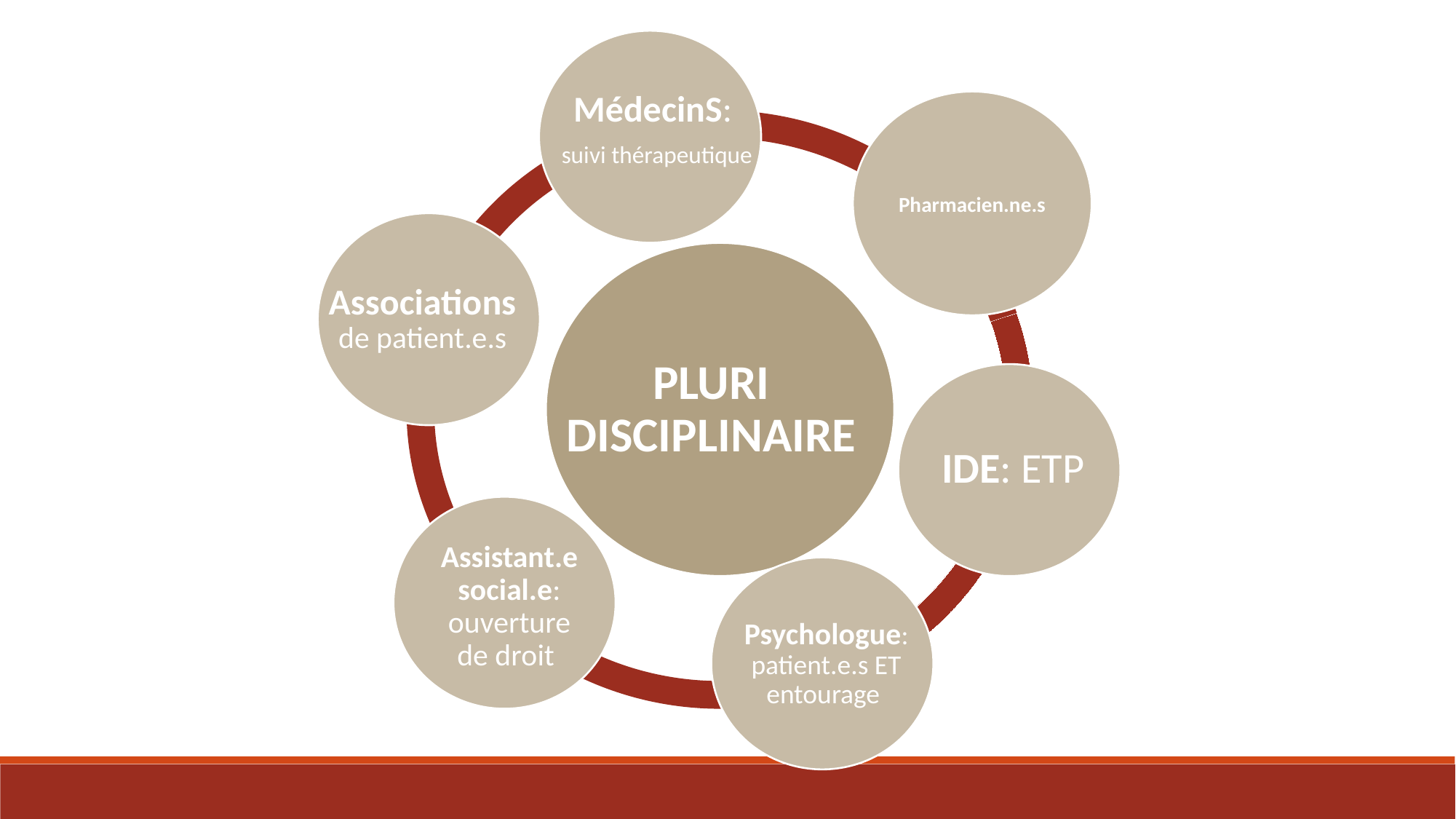

MédecinS:
suivi thérapeutique
Pharmacien.ne.s

Associations de patient.e.s
PLURI DISCIPLINAIRE

IDE: ETP

Assistant.e social.e: ouverture de droit

Psychologue: patient.e.s ET entourage